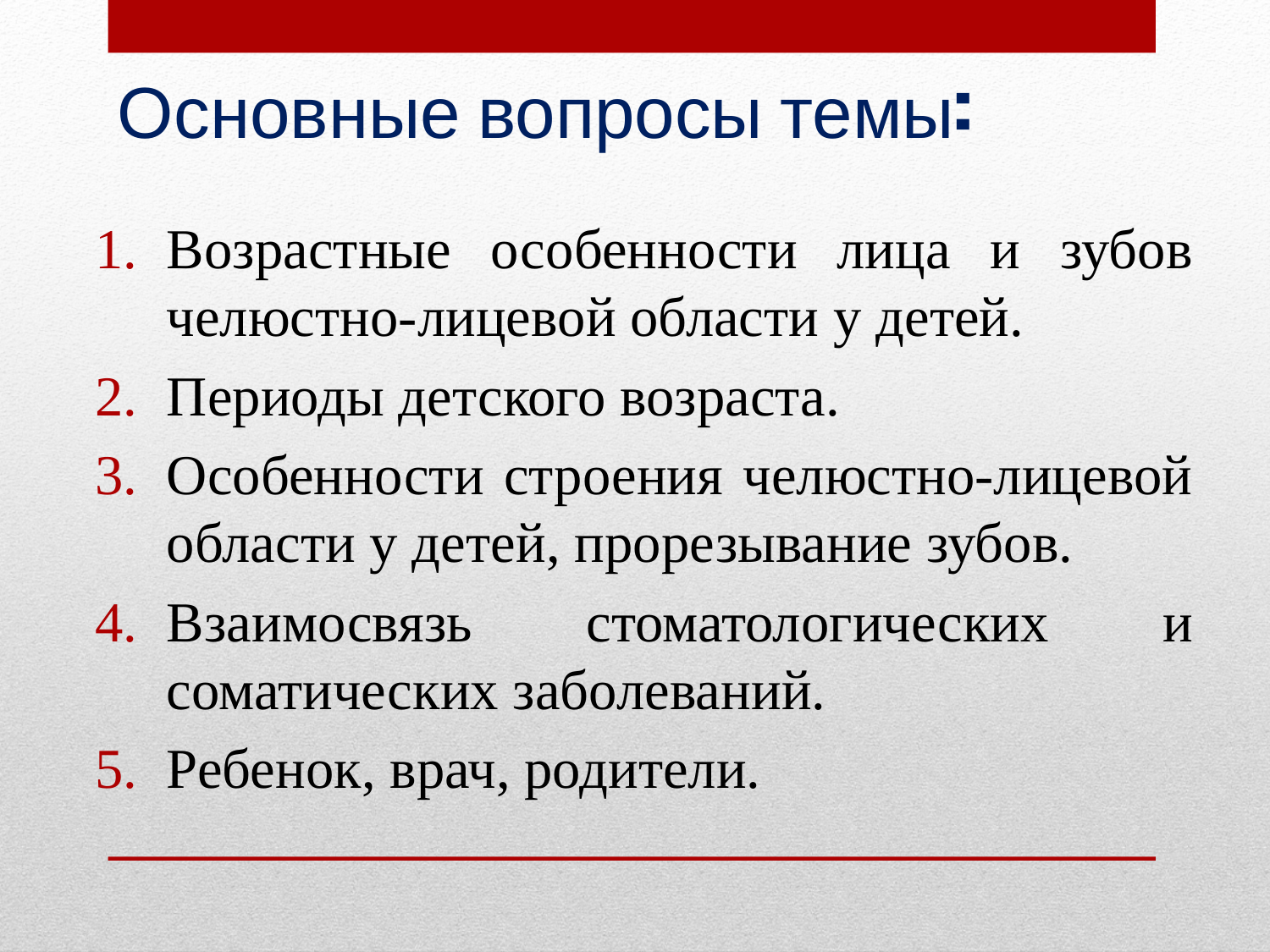

# Основные вопросы темы:
Возрастные особенности лица и зубов челюстно-лицевой области у детей.
Периоды детского возраста.
Особенности строения челюстно-лицевой области у детей, прорезывание зубов.
Взаимосвязь стоматологических и соматических заболеваний.
Ребенок, врач, родители.